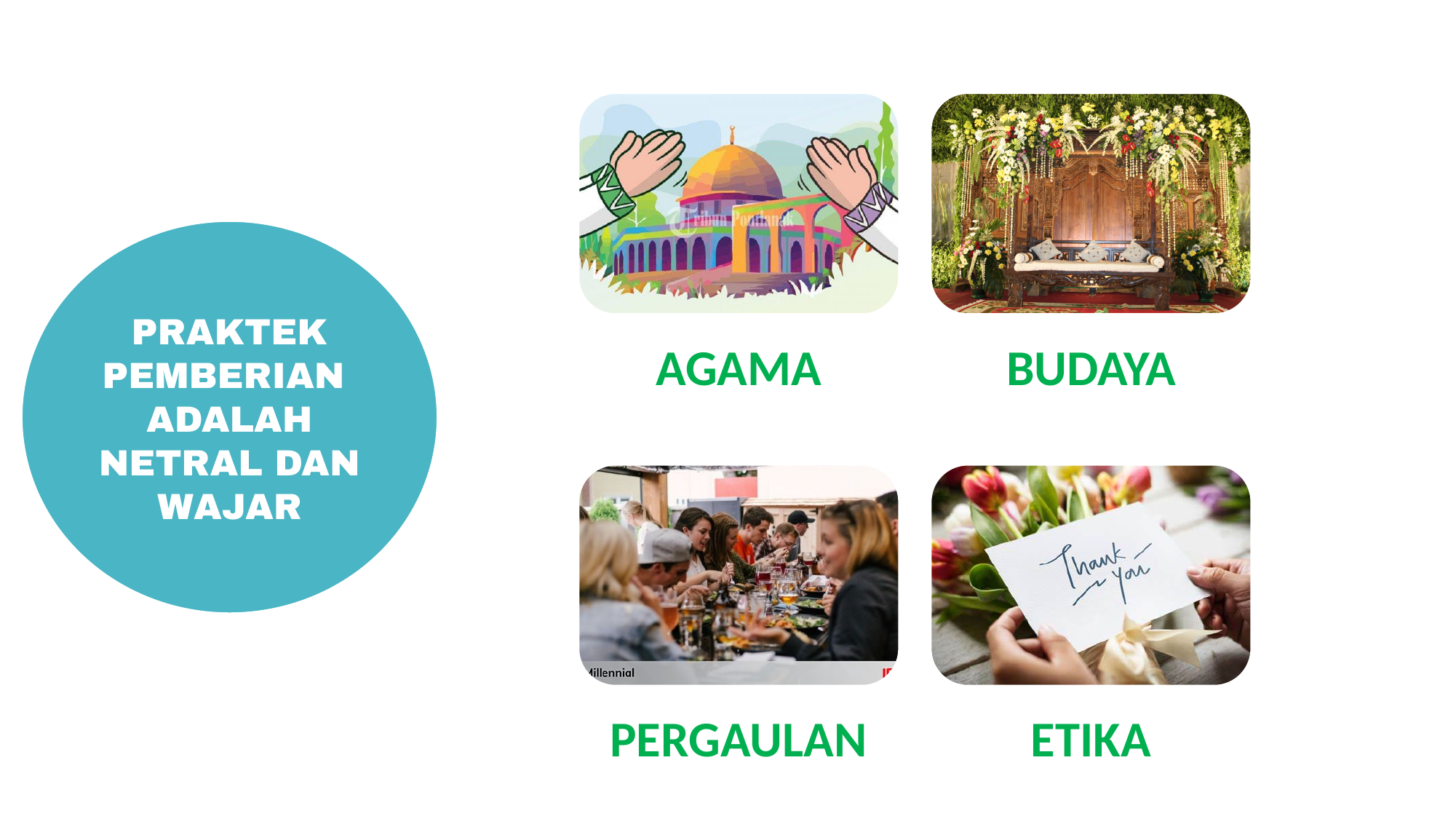

AGAMA
BUDAYA
PERGAULAN
ETIKA
PRAKTEK PEMBERIAN  ADALAH NETRAL DAN WAJAR